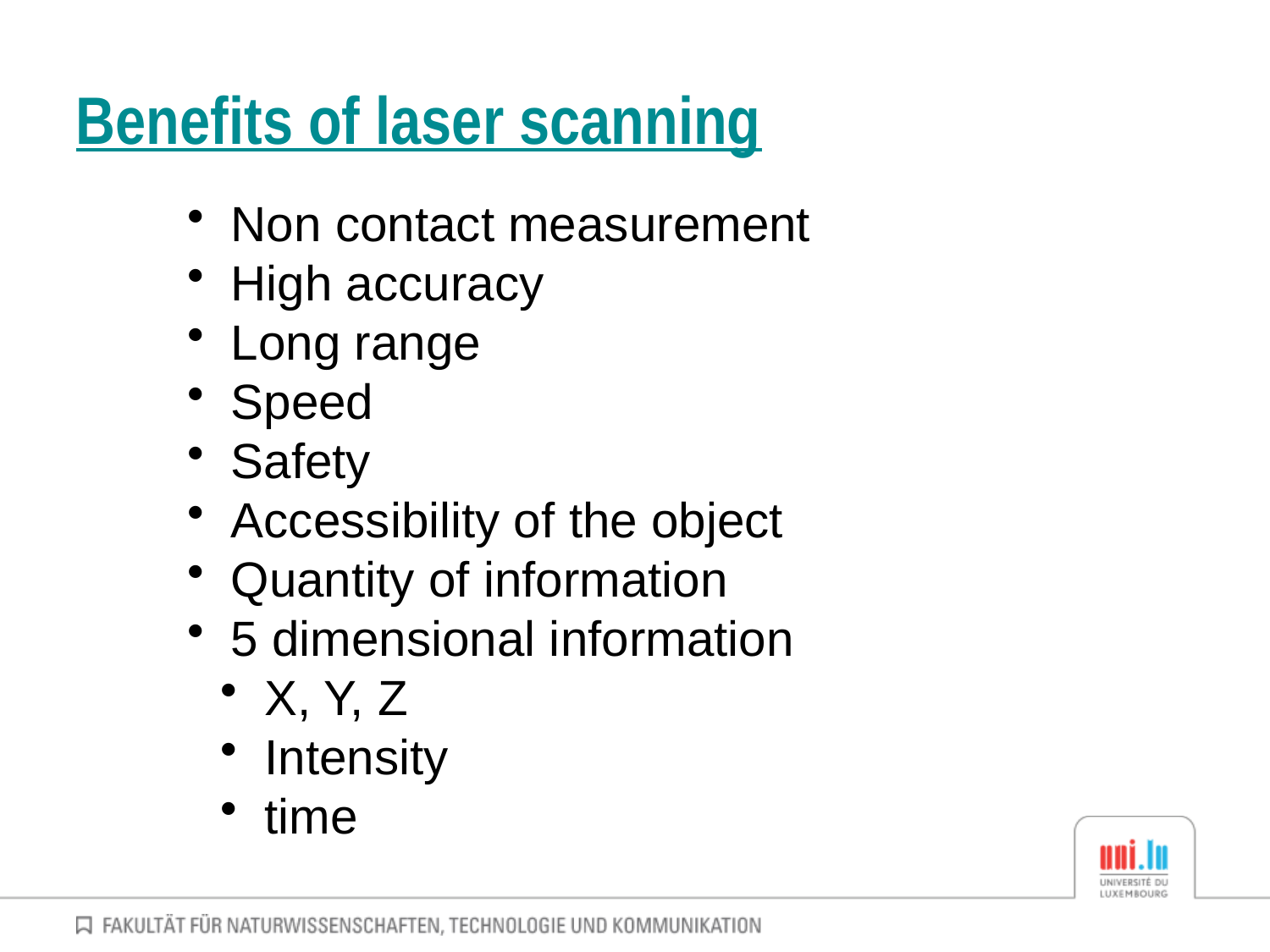

# Benefits of laser scanning
 Non contact measurement
 High accuracy
 Long range
 Speed
 Safety
 Accessibility of the object
 Quantity of information
 5 dimensional information
 X, Y, Z
 Intensity
 time